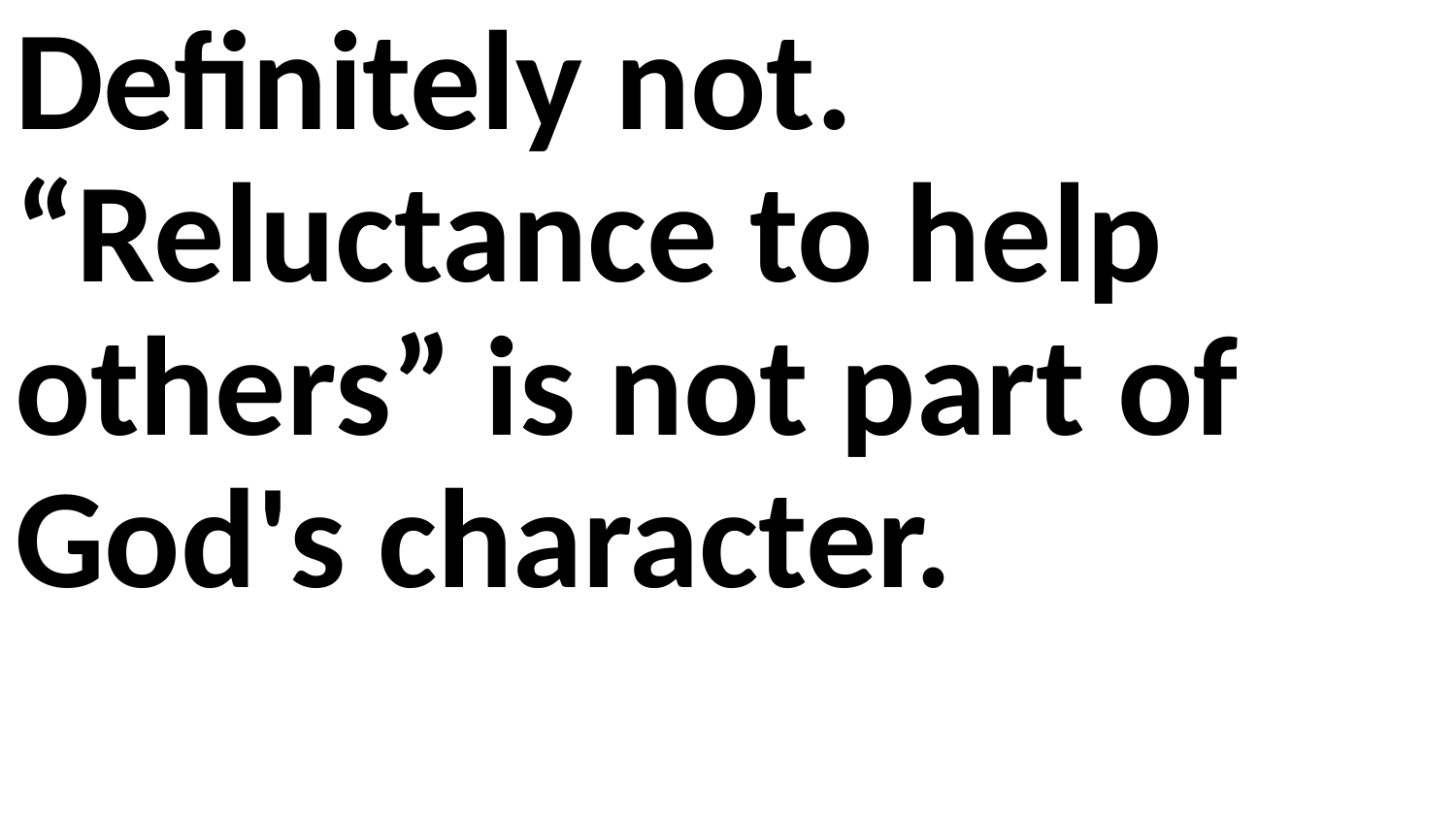

Definitely not. “Reluctance to help others” is not part of God's character.